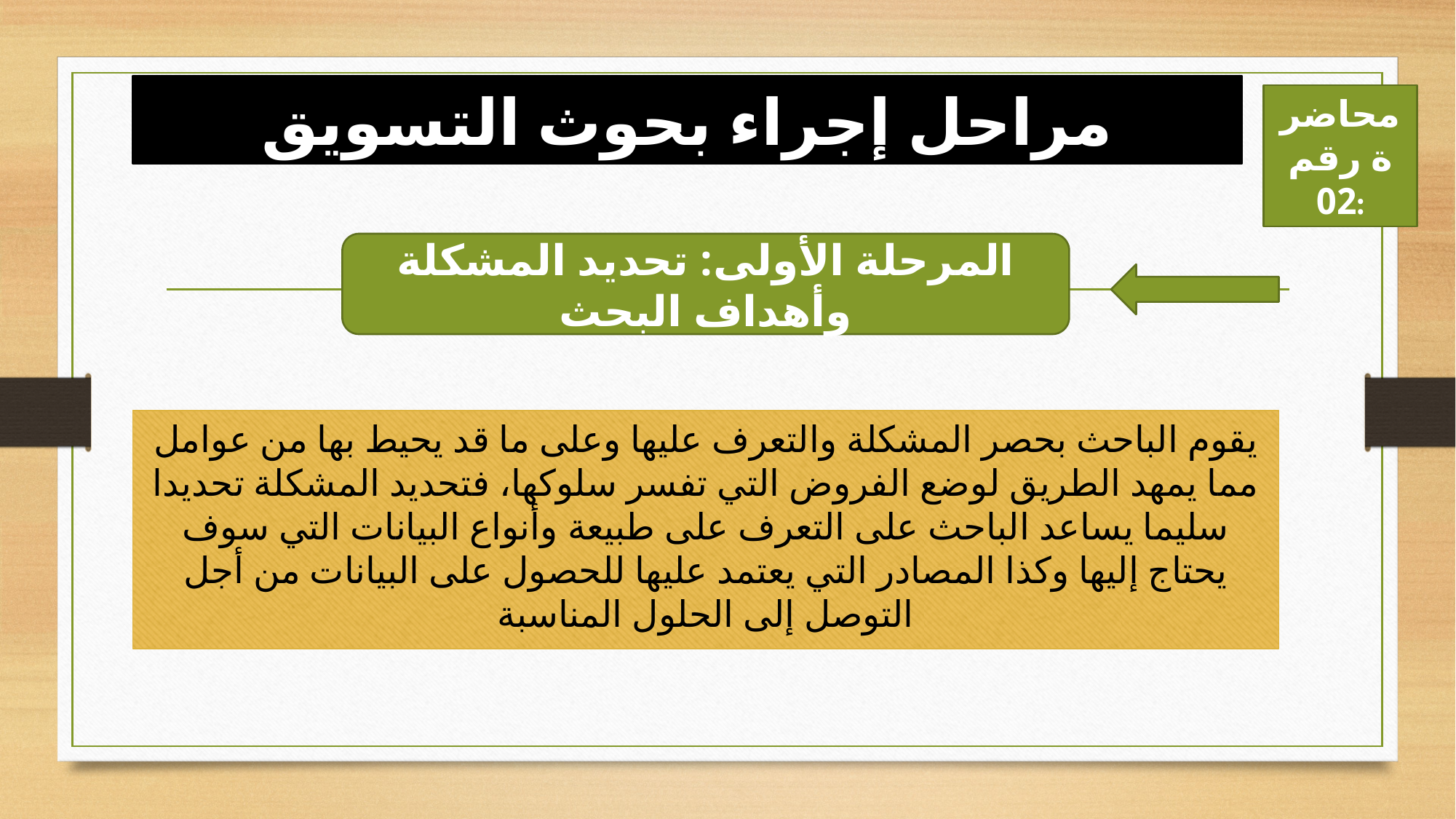

# مراحل إجراء بحوث التسويق
محاضرة رقم 02:
المرحلة الأولى: تحديد المشكلة وأهداف البحث

يقوم الباحث بحصر المشكلة والتعرف عليها وعلى ما قد يحيط بها من عوامل مما يمهد الطريق لوضع الفروض التي تفسر سلوكها، فتحديد المشكلة تحديدا سليما يساعد الباحث على التعرف على طبيعة وأنواع البيانات التي سوف يحتاج إليها وكذا المصادر التي يعتمد عليها للحصول على البيانات من أجل التوصل إلى الحلول المناسبة